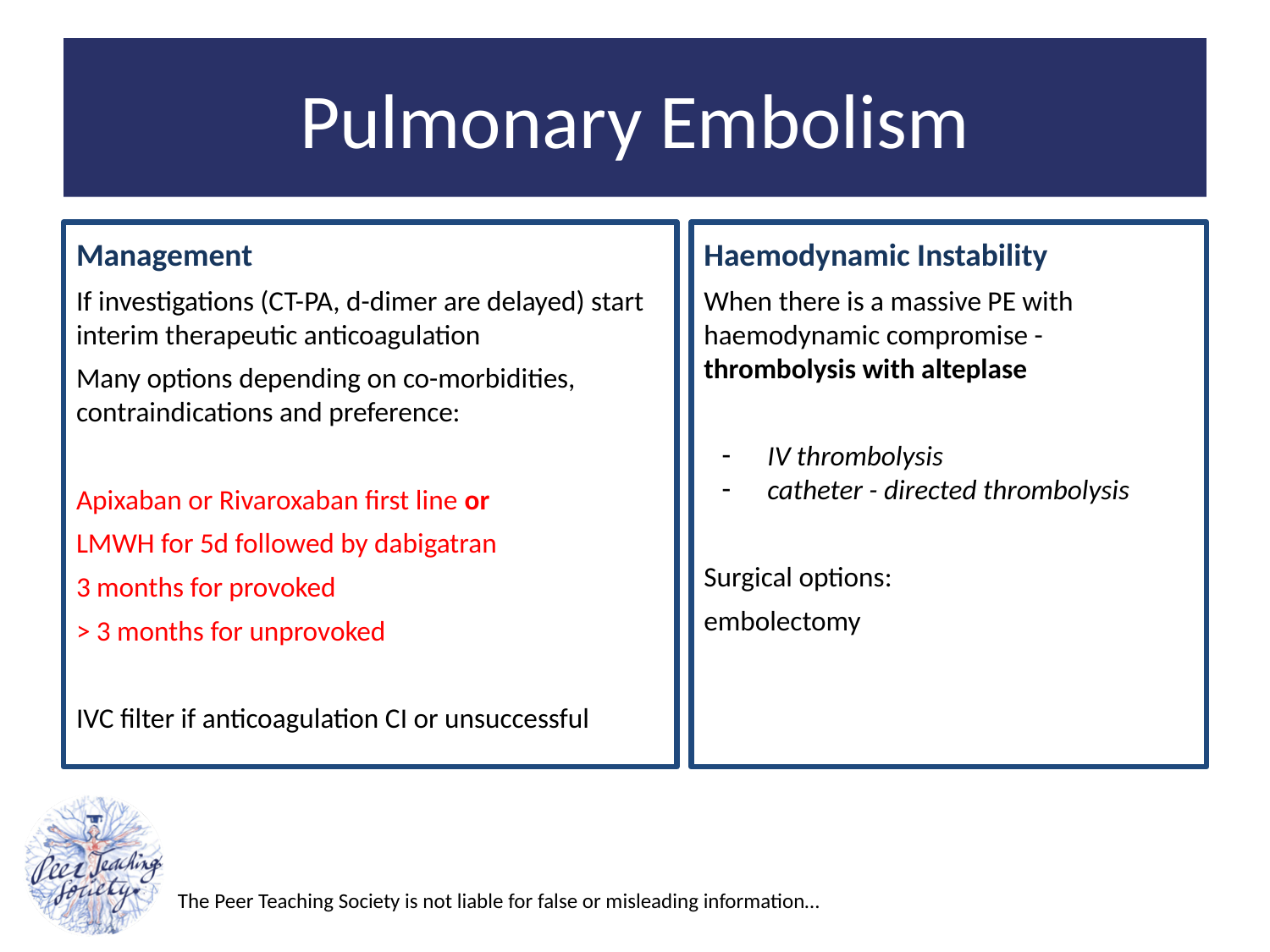

# Pulmonary Embolism
Management
If investigations (CT-PA, d-dimer are delayed) start interim therapeutic anticoagulation
Many options depending on co-morbidities, contraindications and preference:

Apixaban or Rivaroxaban first line or
LMWH for 5d followed by dabigatran
3 months for provoked
> 3 months for unprovoked

IVC filter if anticoagulation CI or unsuccessful
Haemodynamic Instability
When there is a massive PE with haemodynamic compromise - thrombolysis with alteplase

IV thrombolysis
catheter - directed thrombolysis

Surgical options:
embolectomy